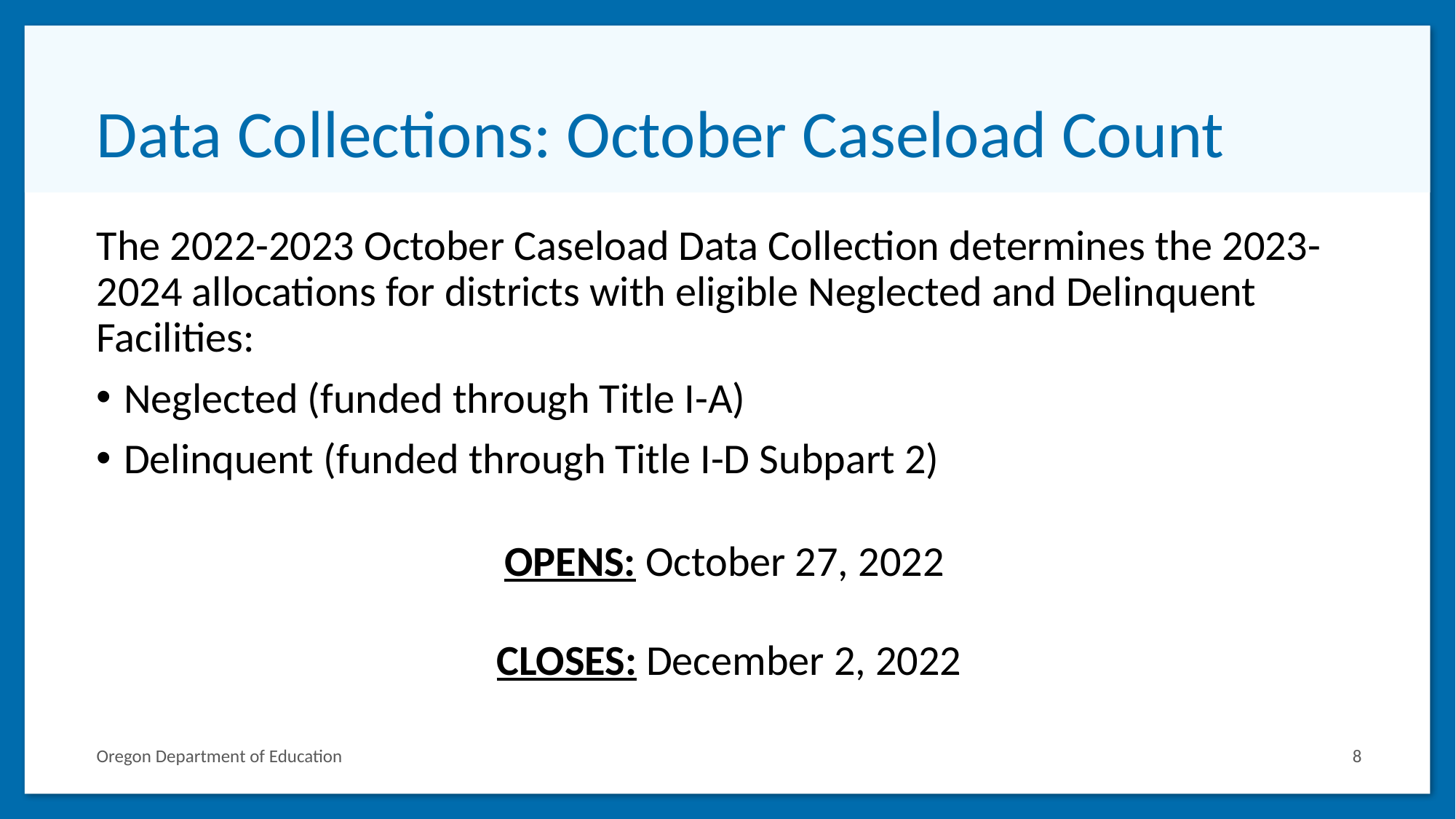

# Data Collections: October Caseload Count
The 2022-2023 October Caseload Data Collection determines the 2023-2024 allocations for districts with eligible Neglected and Delinquent Facilities:
Neglected (funded through Title I-A)
Delinquent (funded through Title I-D Subpart 2)

OPENS: October 27, 2022

CLOSES: December 2, 2022
Oregon Department of Education
8